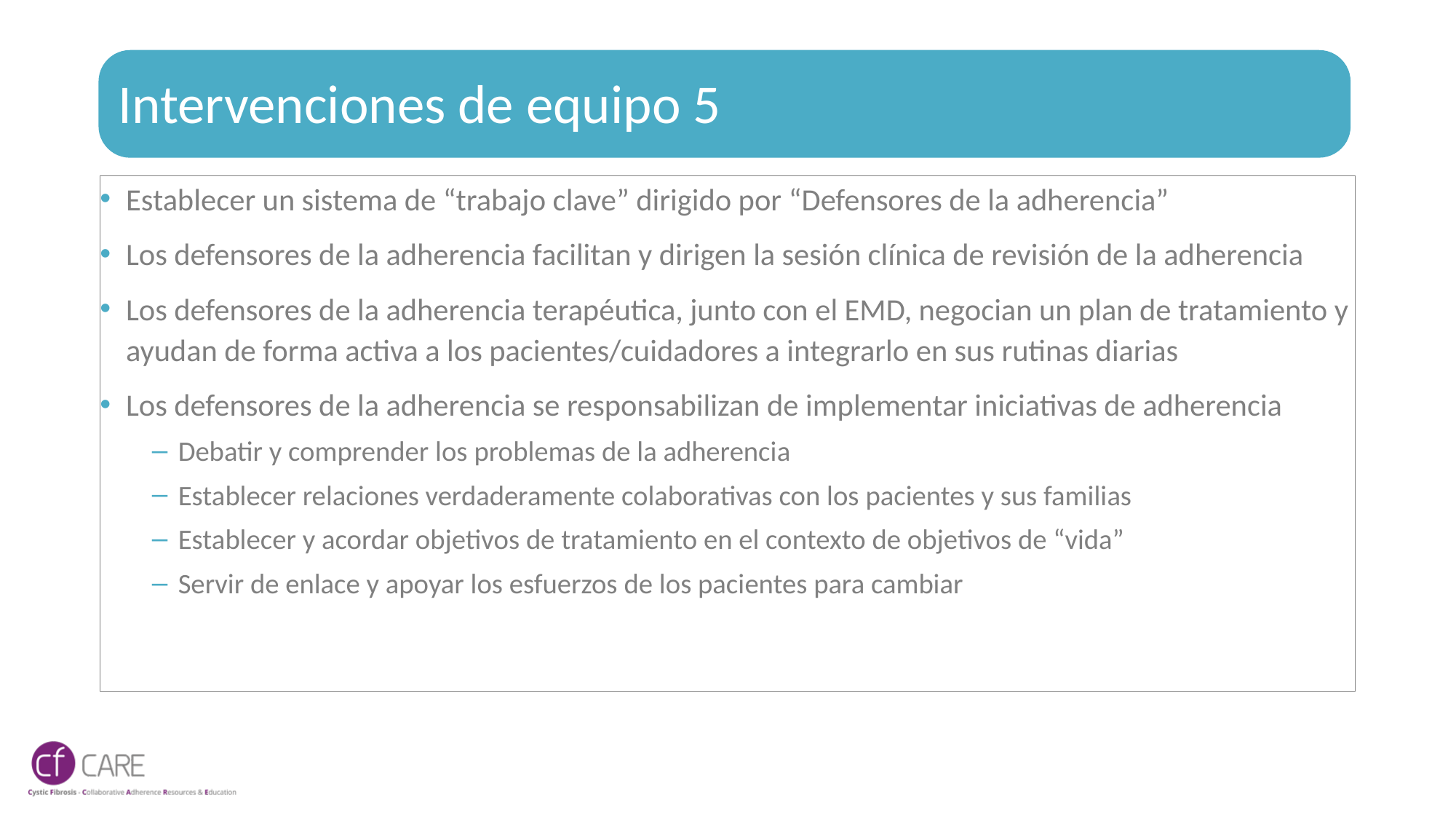

# Intervenciones de equipo 5
Establecer un sistema de “trabajo clave” dirigido por “Defensores de la adherencia”
Los defensores de la adherencia facilitan y dirigen la sesión clínica de revisión de la adherencia
Los defensores de la adherencia terapéutica, junto con el EMD, negocian un plan de tratamiento y ayudan de forma activa a los pacientes/cuidadores a integrarlo en sus rutinas diarias
Los defensores de la adherencia se responsabilizan de implementar iniciativas de adherencia
Debatir y comprender los problemas de la adherencia
Establecer relaciones verdaderamente colaborativas con los pacientes y sus familias
Establecer y acordar objetivos de tratamiento en el contexto de objetivos de “vida”
Servir de enlace y apoyar los esfuerzos de los pacientes para cambiar